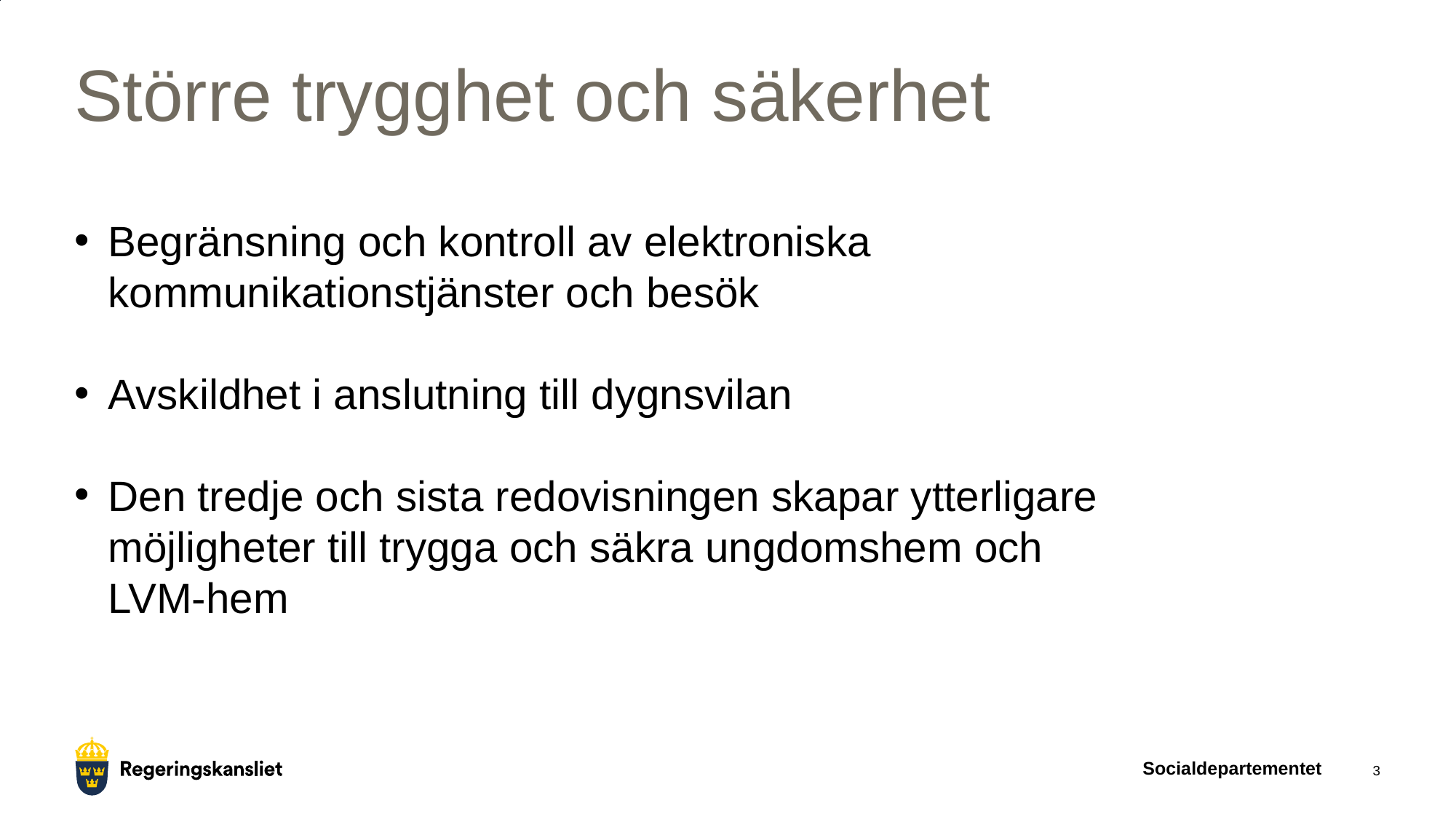

# Större trygghet och säkerhet
Begränsning och kontroll av elektroniska kommunikationstjänster och besök
Avskildhet i anslutning till dygnsvilan
Den tredje och sista redovisningen skapar ytterligare möjligheter till trygga och säkra ungdomshem och LVM-hem

Socialdepartementet
3